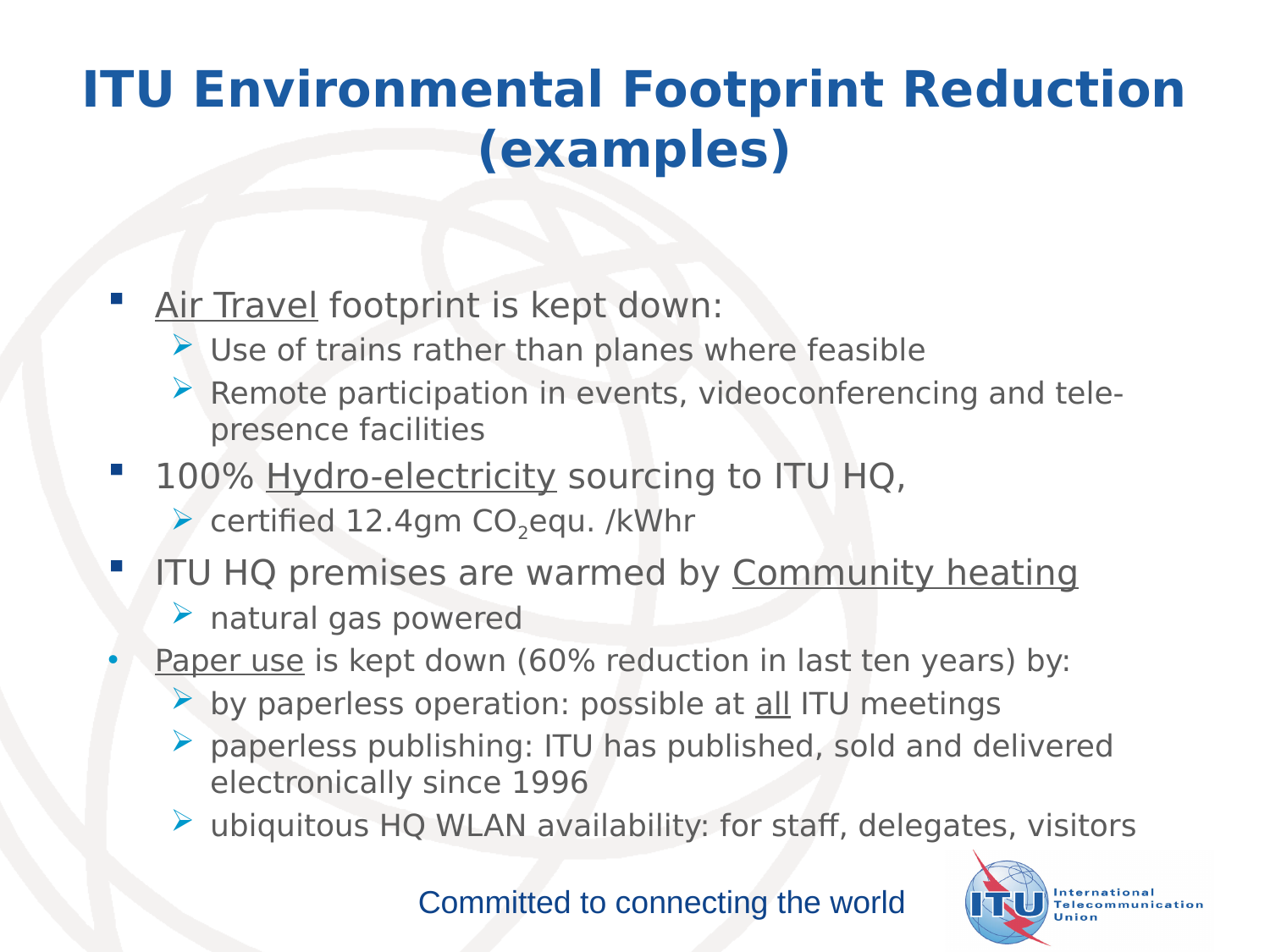

# ITU Environmental Footprint Reduction (examples)
Air Travel footprint is kept down:
Use of trains rather than planes where feasible
Remote participation in events, videoconferencing and tele-presence facilities
100% Hydro-electricity sourcing to ITU HQ,
certified 12.4gm CO2equ. /kWhr
ITU HQ premises are warmed by Community heating
natural gas powered
Paper use is kept down (60% reduction in last ten years) by:
by paperless operation: possible at all ITU meetings
paperless publishing: ITU has published, sold and delivered electronically since 1996
ubiquitous HQ WLAN availability: for staff, delegates, visitors